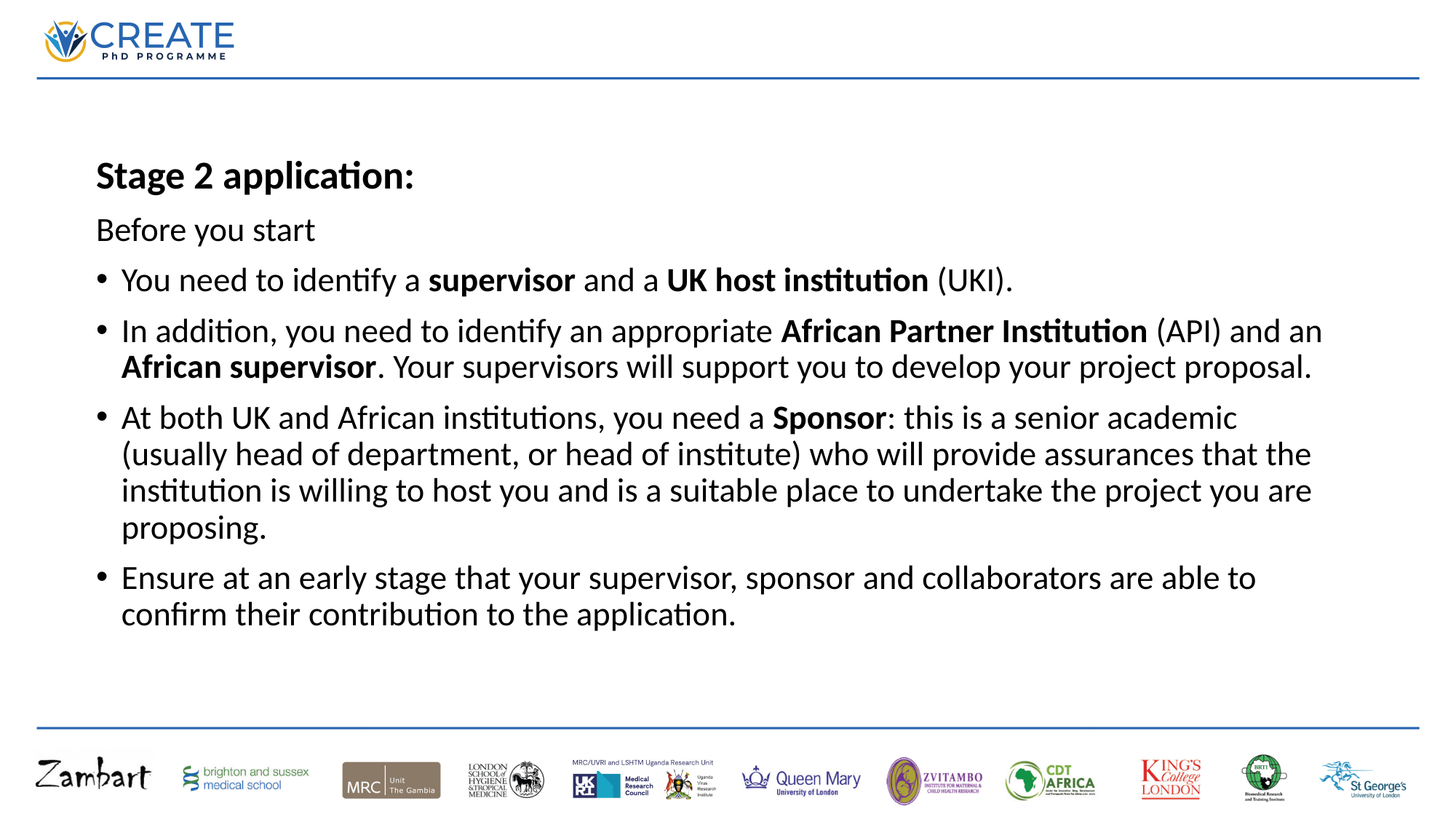

Stage 2 application:
Before you start
You need to identify a supervisor and a UK host institution (UKI).
In addition, you need to identify an appropriate African Partner Institution (API) and an African supervisor. Your supervisors will support you to develop your project proposal.
At both UK and African institutions, you need a Sponsor: this is a senior academic (usually head of department, or head of institute) who will provide assurances that the institution is willing to host you and is a suitable place to undertake the project you are proposing.
Ensure at an early stage that your supervisor, sponsor and collaborators are able to confirm their contribution to the application.